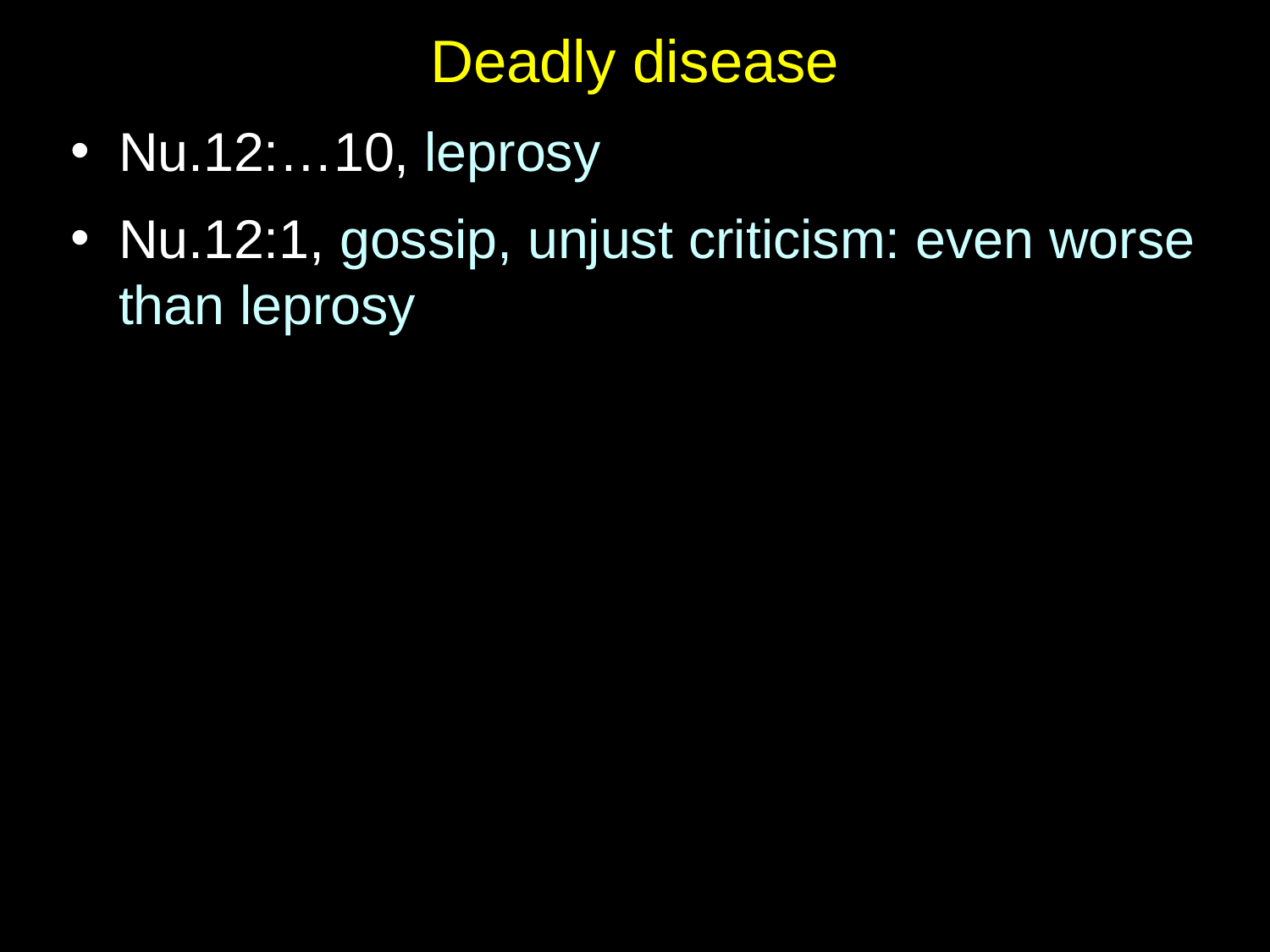

# Deadly disease
Nu.12:…10, leprosy
Nu.12:1, gossip, unjust criticism: even worse than leprosy